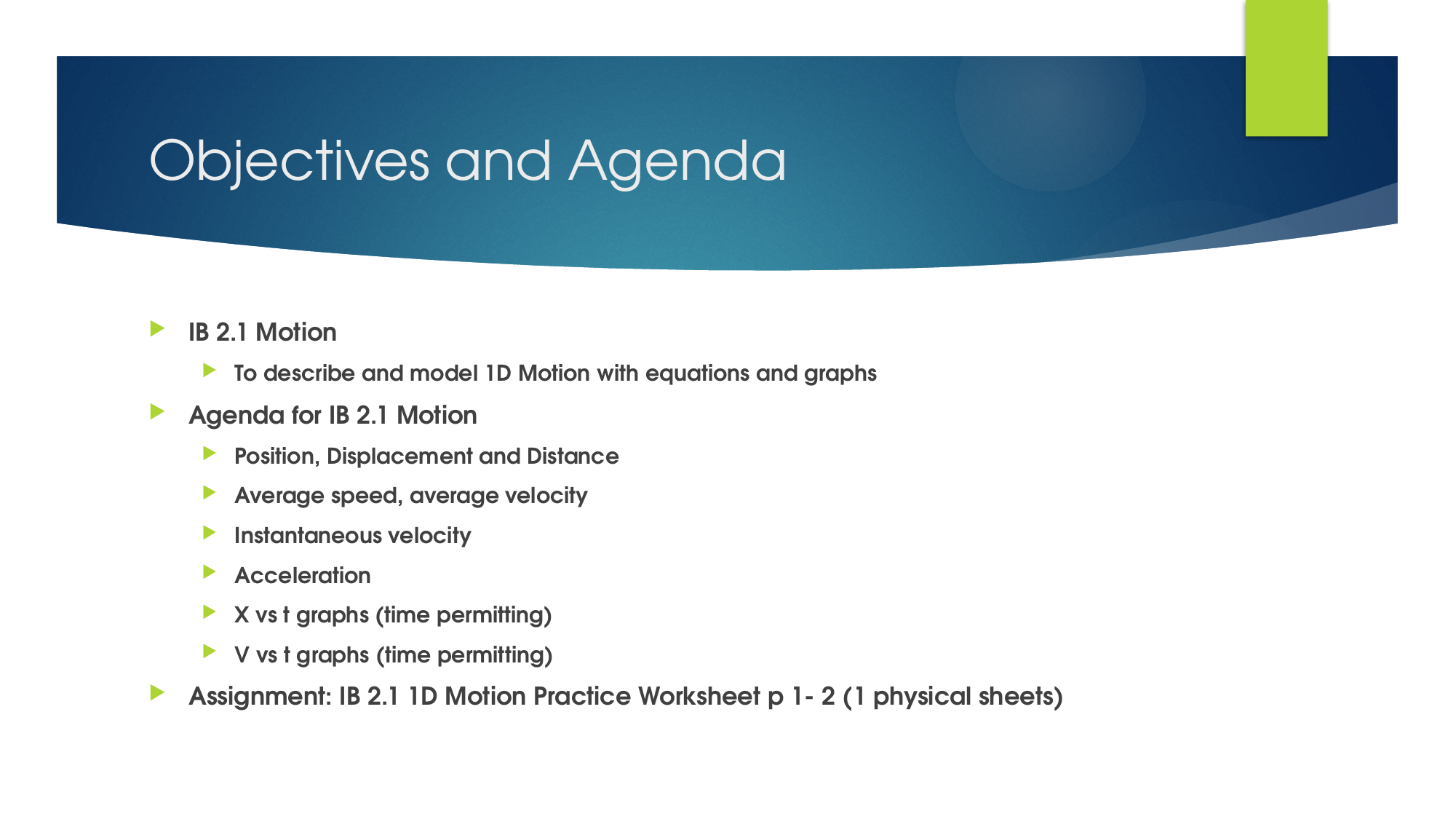

# Objectives and Agenda
IB 2.1 Motion
To describe and model 1D Motion with equations and graphs
Agenda for IB 2.1 Motion
Position, Displacement and Distance
Average speed, average velocity
Instantaneous velocity
Acceleration
X vs t graphs (time permitting)
V vs t graphs (time permitting)
Assignment: IB 2.1 1D Motion Practice Worksheet p 1- 2 (1 physical sheets)